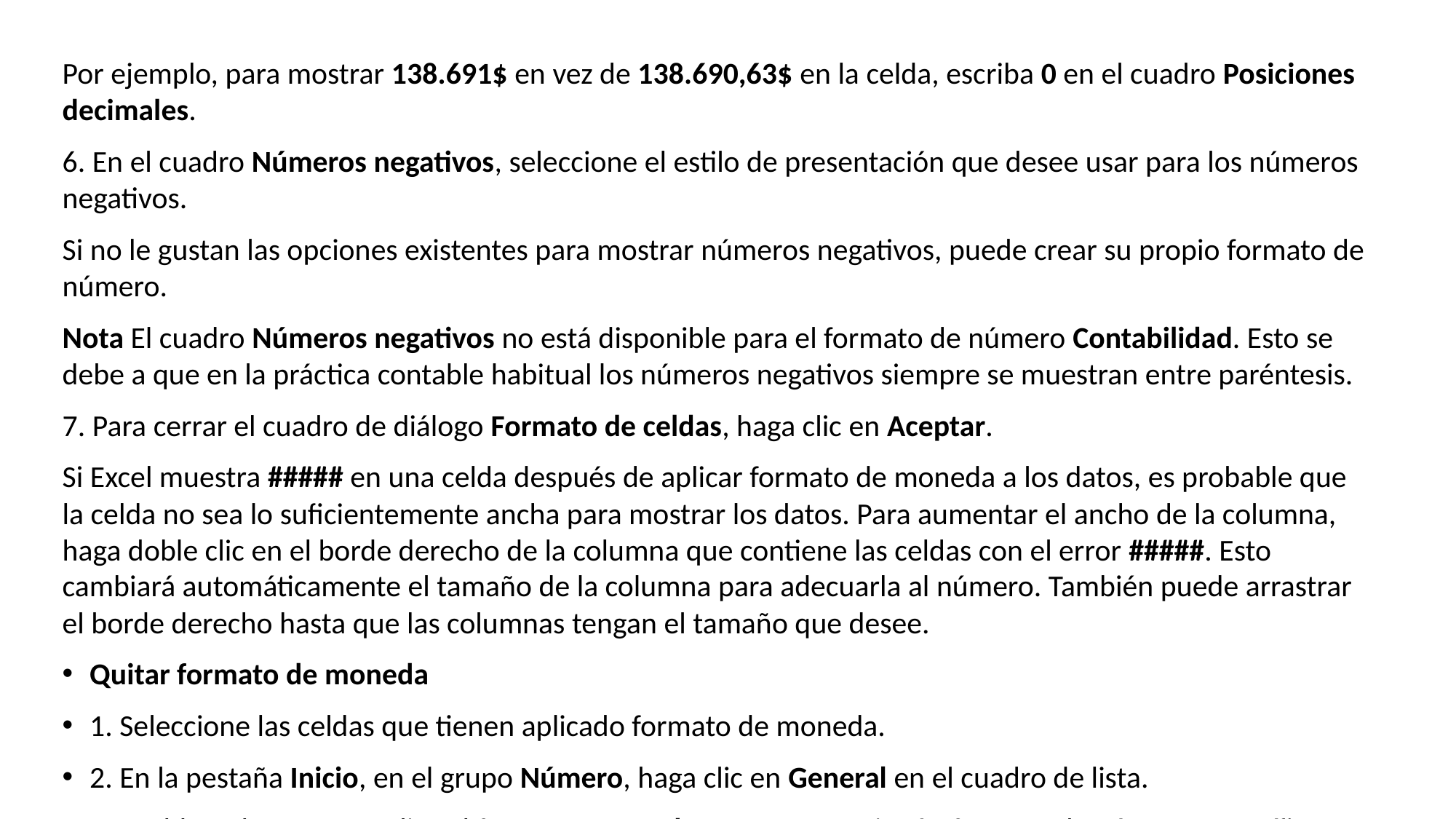

Por ejemplo, para mostrar 138.691$ en vez de 138.690,63$ en la celda, escriba 0 en el cuadro Posiciones decimales.
6. En el cuadro Números negativos, seleccione el estilo de presentación que desee usar para los números negativos.
Si no le gustan las opciones existentes para mostrar números negativos, puede crear su propio formato de número.
Nota El cuadro Números negativos no está disponible para el formato de número Contabilidad. Esto se debe a que en la práctica contable habitual los números negativos siempre se muestran entre paréntesis.
7. Para cerrar el cuadro de diálogo Formato de celdas, haga clic en Aceptar.
Si Excel muestra ##### en una celda después de aplicar formato de moneda a los datos, es probable que la celda no sea lo suficientemente ancha para mostrar los datos. Para aumentar el ancho de la columna, haga doble clic en el borde derecho de la columna que contiene las celdas con el error #####. Esto cambiará automáticamente el tamaño de la columna para adecuarla al número. También puede arrastrar el borde derecho hasta que las columnas tengan el tamaño que desee.
Quitar formato de moneda
1. Seleccione las celdas que tienen aplicado formato de moneda.
2. En la pestaña Inicio, en el grupo Número, haga clic en General en el cuadro de lista.
Las celdas a las que se aplica el formato General no presentan ningún formato de número específico.